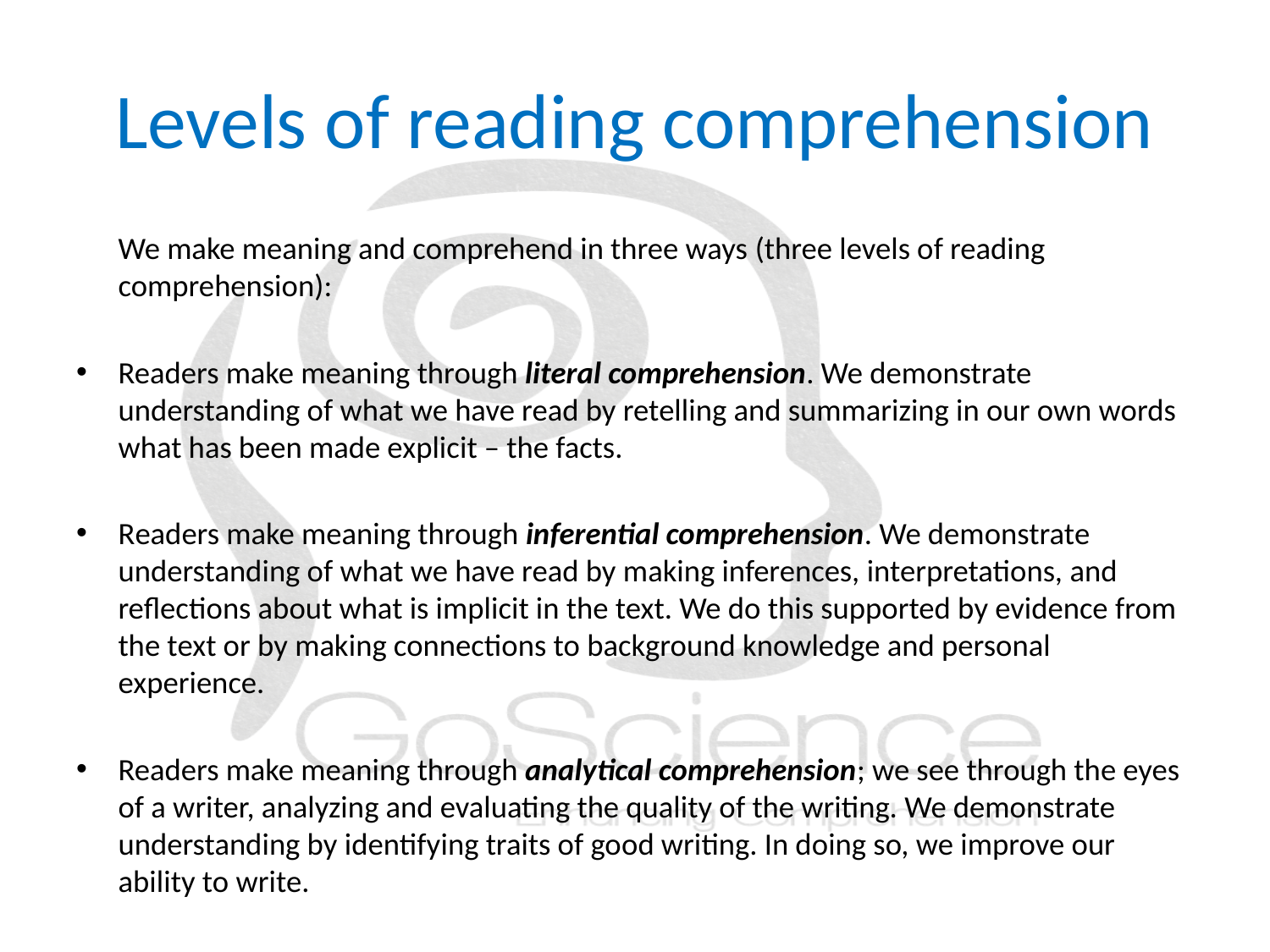

# Levels of reading comprehension
	We make meaning and comprehend in three ways (three levels of reading comprehension):

Readers make meaning through literal comprehension. We demonstrate understanding of what we have read by retelling and summarizing in our own words what has been made explicit – the facts.

Readers make meaning through inferential comprehension. We demonstrate understanding of what we have read by making inferences, interpretations, and reflections about what is implicit in the text. We do this supported by evidence from the text or by making connections to background knowledge and personal experience.

Readers make meaning through analytical comprehension; we see through the eyes of a writer, analyzing and evaluating the quality of the writing. We demonstrate understanding by identifying traits of good writing. In doing so, we improve our ability to write.